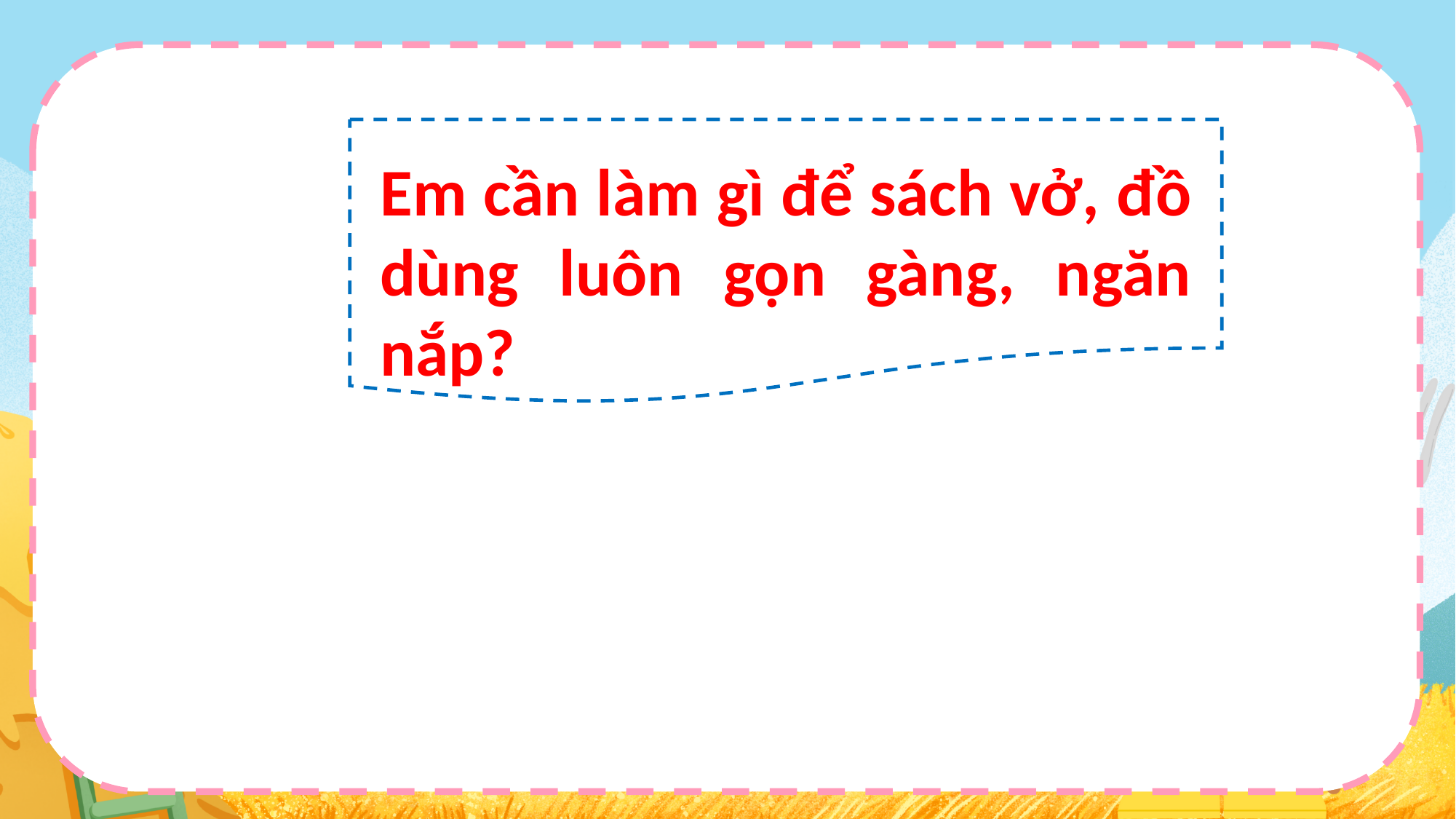

Em cần làm gì để sách vở, đồ dùng luôn gọn gàng, ngăn nắp?